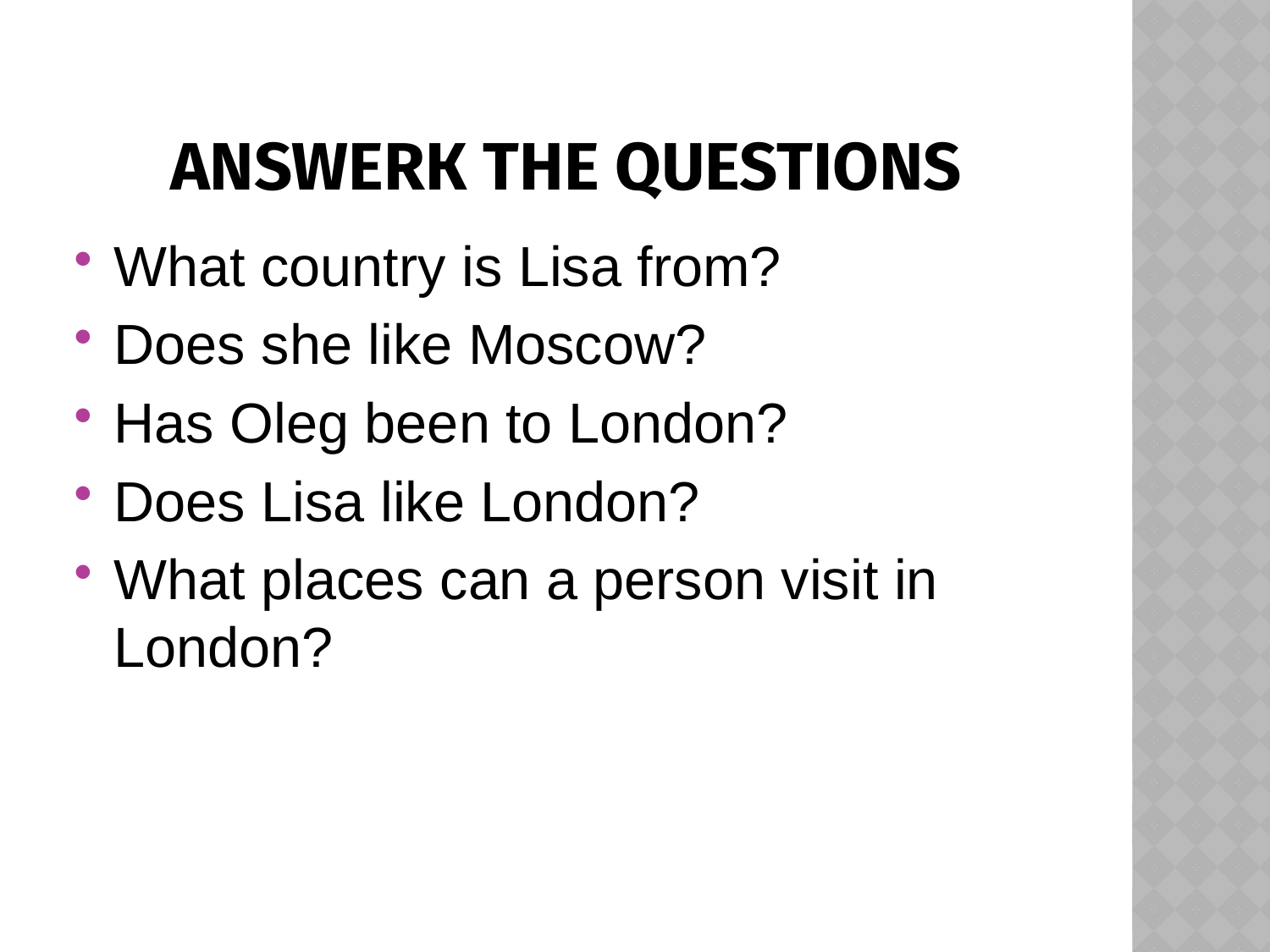

# Answerк the questions
What country is Lisa from?
Does she like Moscow?
Has Oleg been to London?
Does Lisa like London?
What places can a person visit in London?